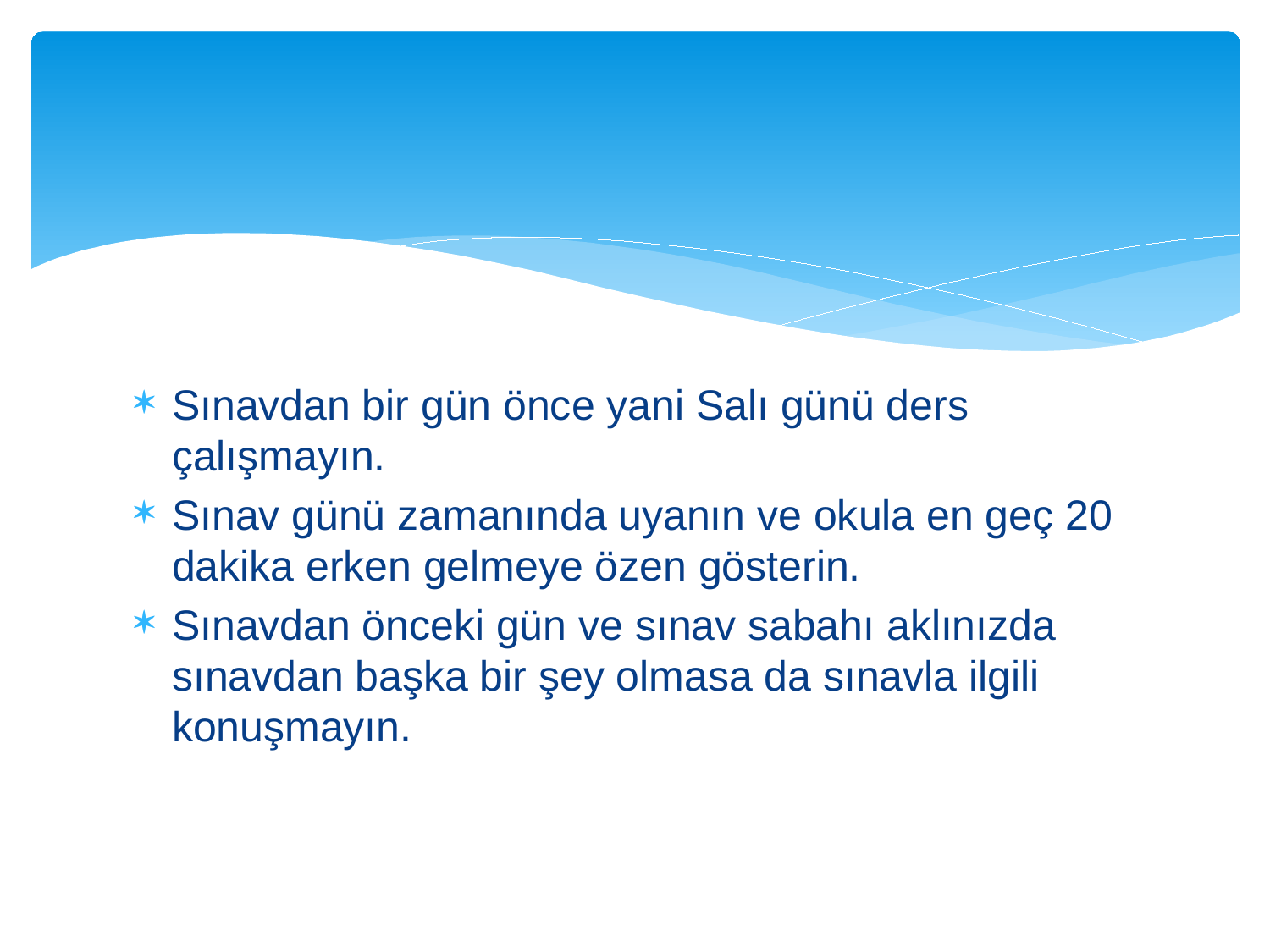

#
Sınavdan bir gün önce yani Salı günü ders çalışmayın.
Sınav günü zamanında uyanın ve okula en geç 20 dakika erken gelmeye özen gösterin.
Sınavdan önceki gün ve sınav sabahı aklınızda sınavdan başka bir şey olmasa da sınavla ilgili konuşmayın.